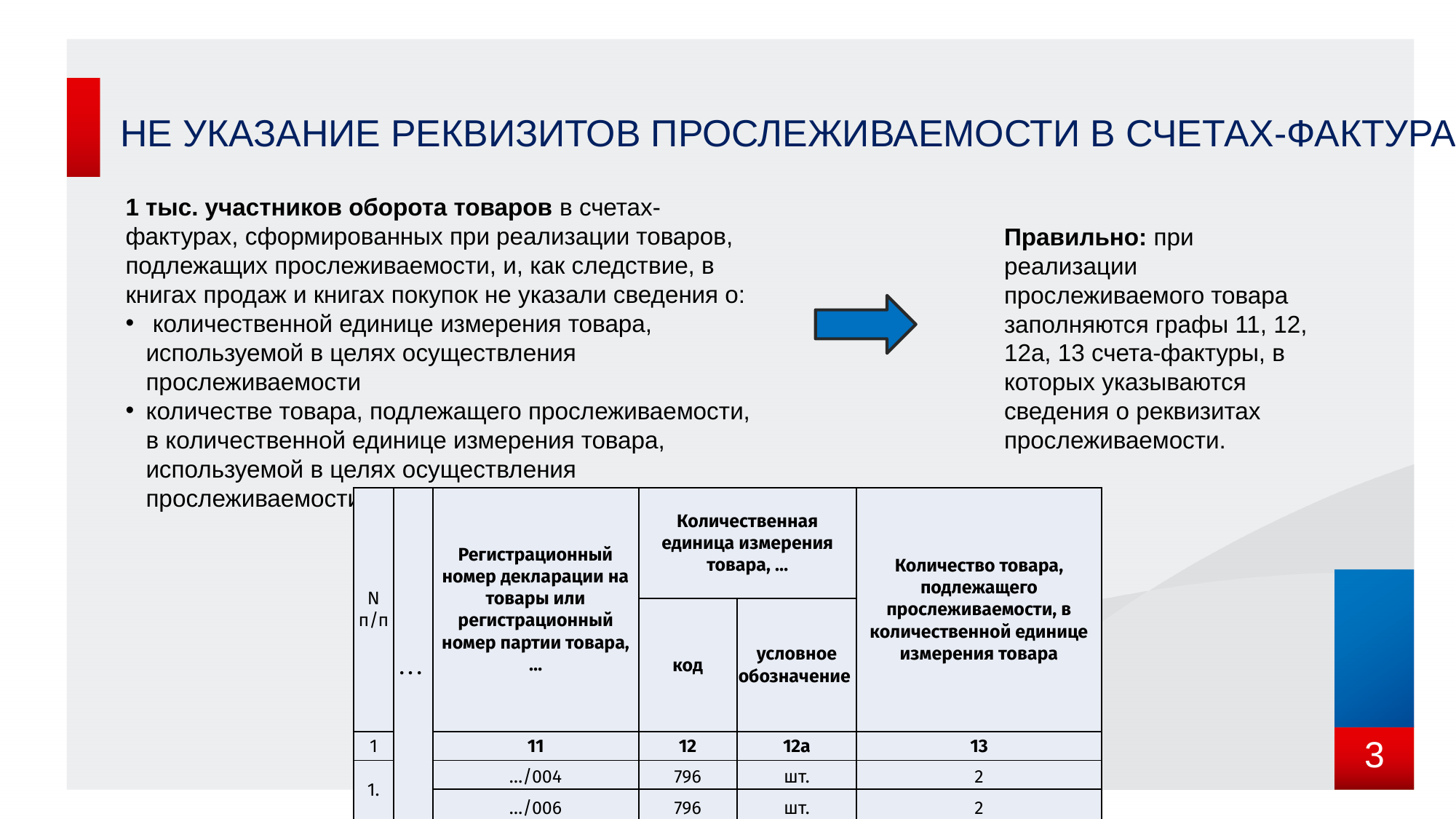

# Не указание реквизитов прослеживаемости в счетах-фактурах
1 тыс. участников оборота товаров в счетах-фактурах, сформированных при реализации товаров, подлежащих прослеживаемости, и, как следствие, в книгах продаж и книгах покупок не указали сведения о:
 количественной единице измерения товара, используемой в целях осуществления прослеживаемости
количестве товара, подлежащего прослеживаемости, в количественной единице измерения товара, используемой в целях осуществления прослеживаемости
Правильно: при реализации прослеживаемого товара заполняются графы 11, 12, 12а, 13 счета-фактуры, в которых указываются сведения о реквизитах прослеживаемости.

| N п/п | . . . | Регистрационный номер декларации на товары или регистрационный номер партии товара, … | Количественная единица измерения товара, … |  | Количество товара, подлежащего прослеживаемости, в количественной единице измерения товара |
| --- | --- | --- | --- | --- | --- |
|  |  |  | код | условное обозначение |  |
| 1 |  | 11 | 12 | 12а | 13 |
| 1. |  | …/004 | 796 | шт. | 2 |
|  |  | …/006 | 796 | шт. | 2 |
| 2. |  | …/008 | 796 | шт. | 3 |
3